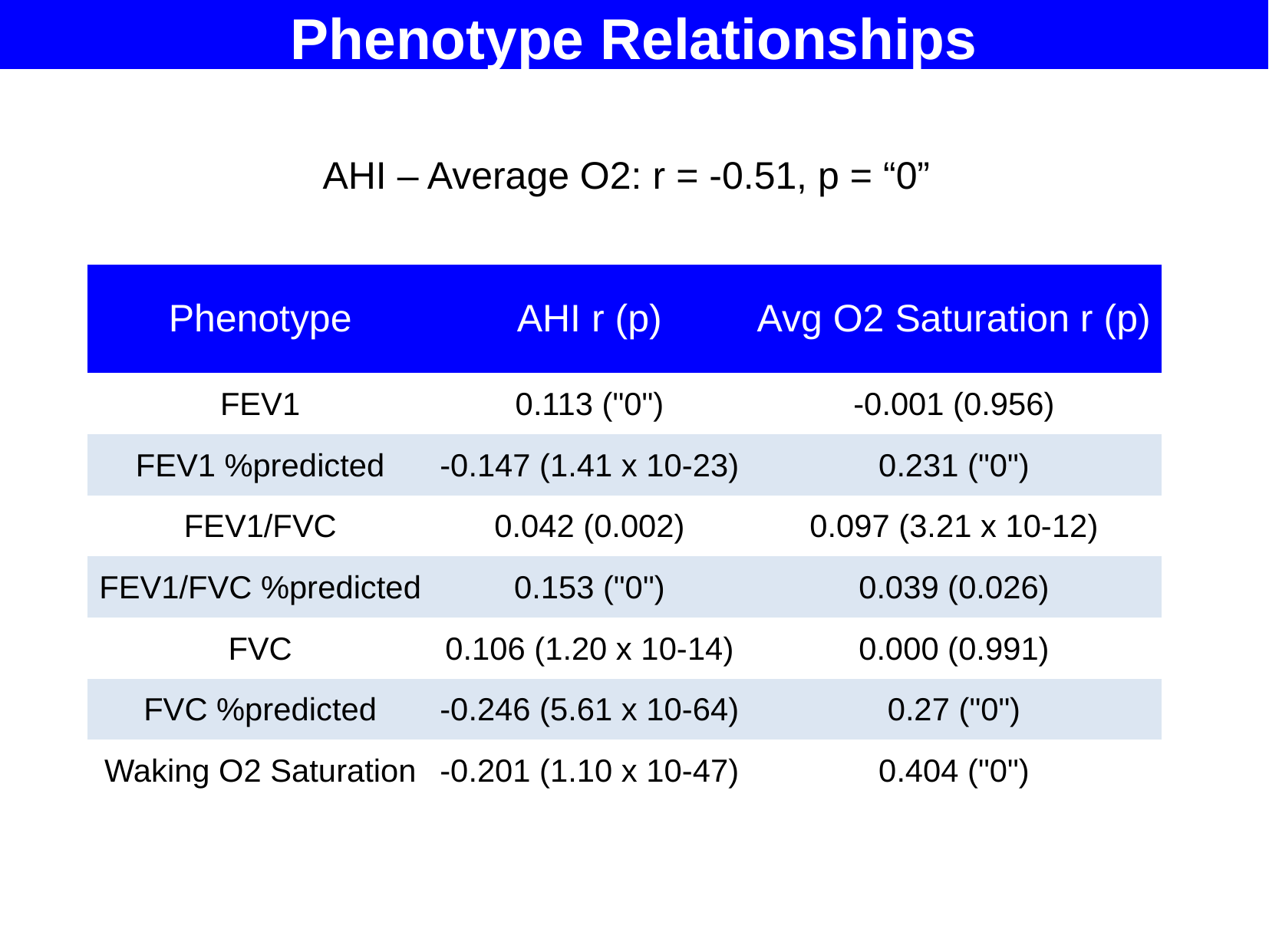

Phenotype Relationships
AHI – Average O2: r = -0.51, p = “0”
| Phenotype | AHI r (p) | Avg O2 Saturation r (p) |
| --- | --- | --- |
| FEV1 | 0.113 ("0") | -0.001 (0.956) |
| FEV1 %predicted | -0.147 (1.41 x 10-23) | 0.231 ("0") |
| FEV1/FVC | 0.042 (0.002) | 0.097 (3.21 x 10-12) |
| FEV1/FVC %predicted | 0.153 ("0") | 0.039 (0.026) |
| FVC | 0.106 (1.20 x 10-14) | 0.000 (0.991) |
| FVC %predicted | -0.246 (5.61 x 10-64) | 0.27 ("0") |
| Waking O2 Saturation | -0.201 (1.10 x 10-47) | 0.404 ("0") |